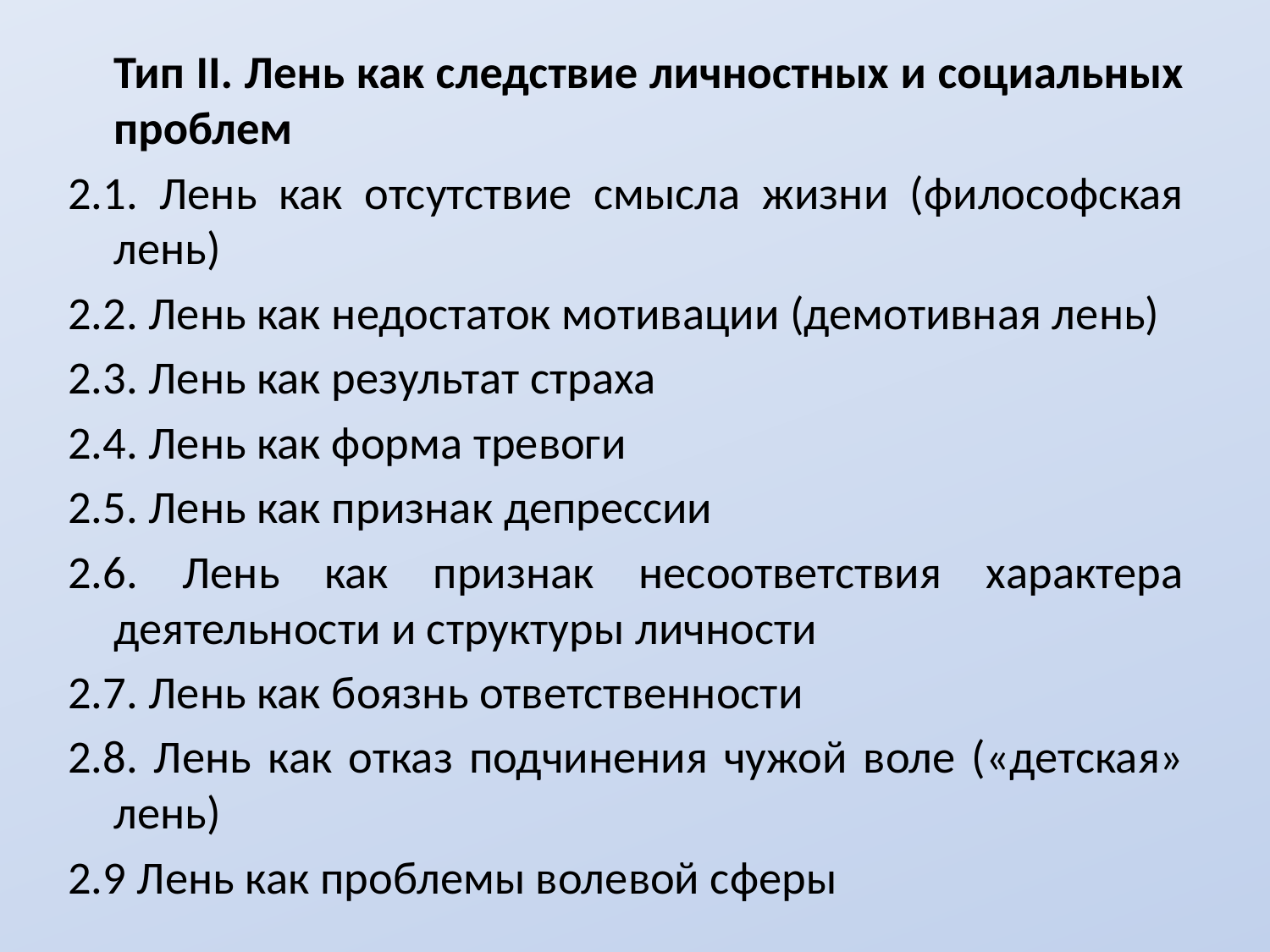

Тип II. Лень как следствие личностных и социальных проблем
2.1. Лень как отсутствие смысла жизни (философская лень)
2.2. Лень как недостаток мотивации (демотивная лень)
2.3. Лень как результат страха
2.4. Лень как форма тревоги
2.5. Лень как признак депрессии
2.6. Лень как признак несоответствия характера деятельности и структуры личности
2.7. Лень как боязнь ответственности
2.8. Лень как отказ подчинения чужой воле («детская» лень)
2.9 Лень как проблемы волевой сферы